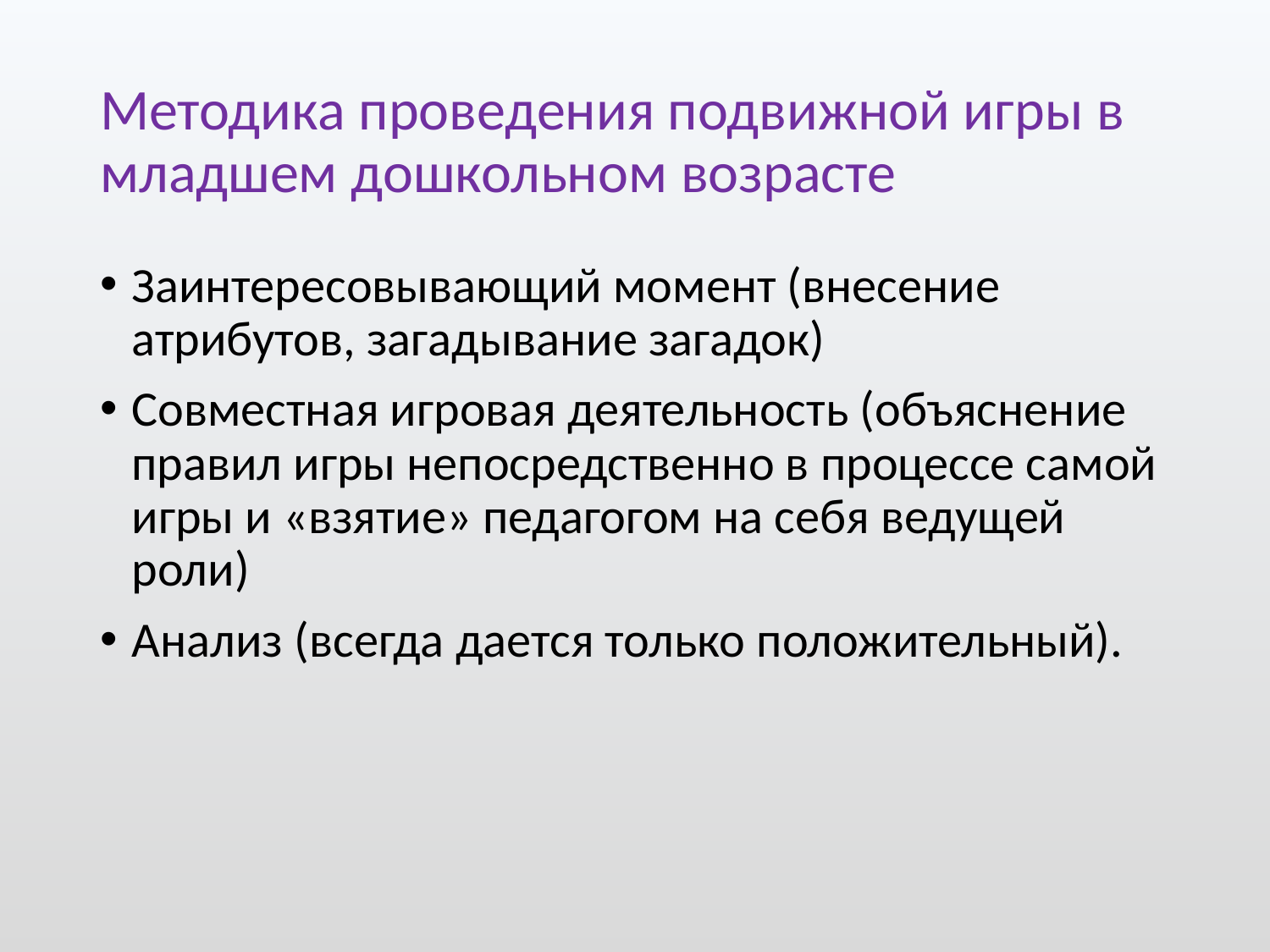

# Методика проведения подвижной игры в младшем дошкольном возрасте
Заинтересовывающий момент (внесение атрибутов, загадывание загадок)
Совместная игровая деятельность (объяснение правил игры непосредственно в процессе самой игры и «взятие» педагогом на себя ведущей роли)
Анализ (всегда дается только положительный).